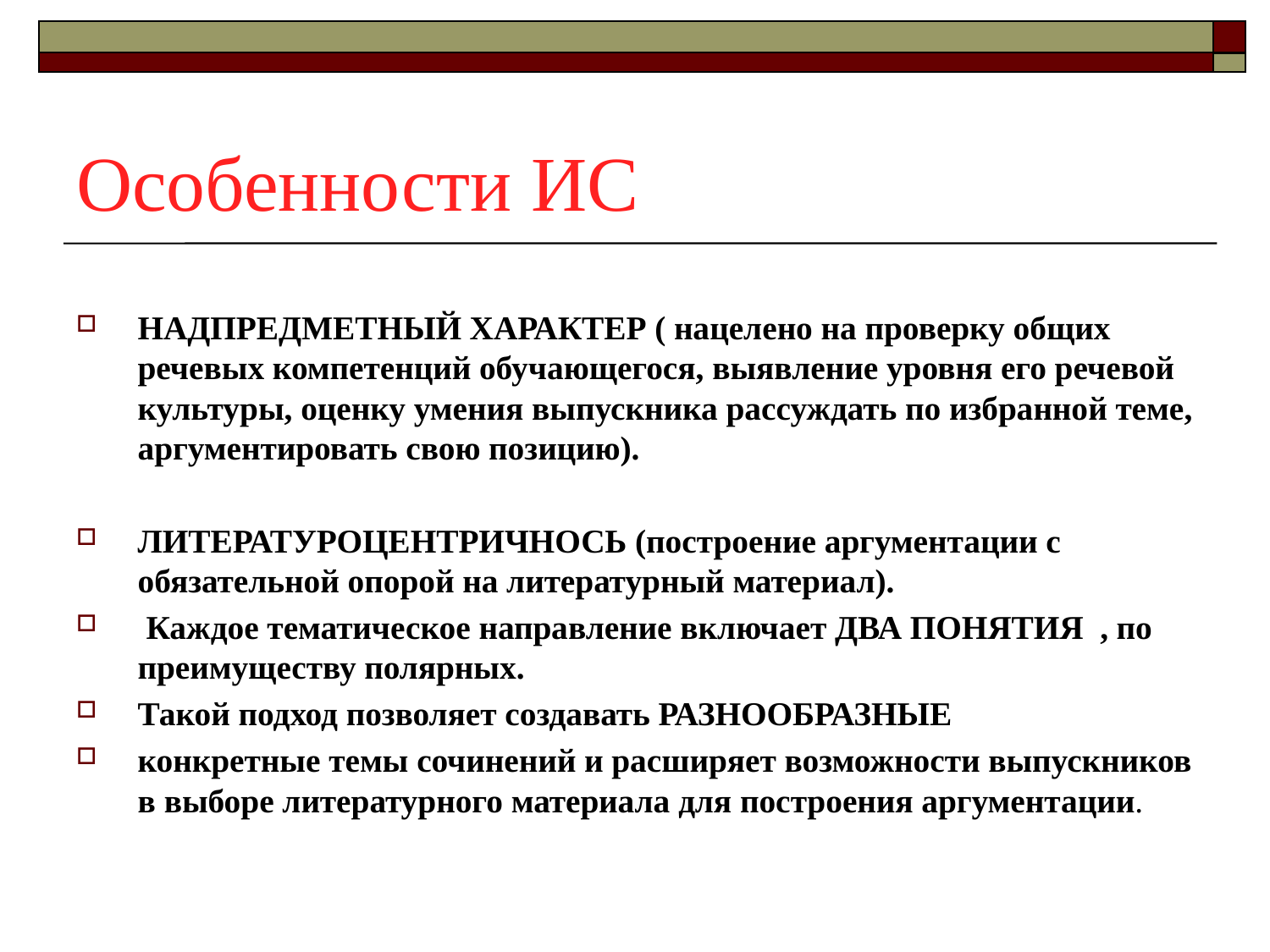

# Особенности ИС

НАДПРЕДМЕТНЫЙ ХАРАКТЕР ( нацелено на проверку общих речевых компетенций обучающегося, выявление уровня его речевой культуры, оценку умения выпускника рассуждать по избранной теме, аргументировать свою позицию).

ЛИТЕРАТУРОЦЕНТРИЧНОСЬ (построение аргументации с обязательной опорой на литературный материал).
 Каждое тематическое направление включает ДВА ПОНЯТИЯ  , по преимуществу полярных.
Такой подход позволяет создавать РАЗНООБРАЗНЫЕ
конкретные темы сочинений и расширяет возможности выпускников в выборе литературного материала для построения аргументации.